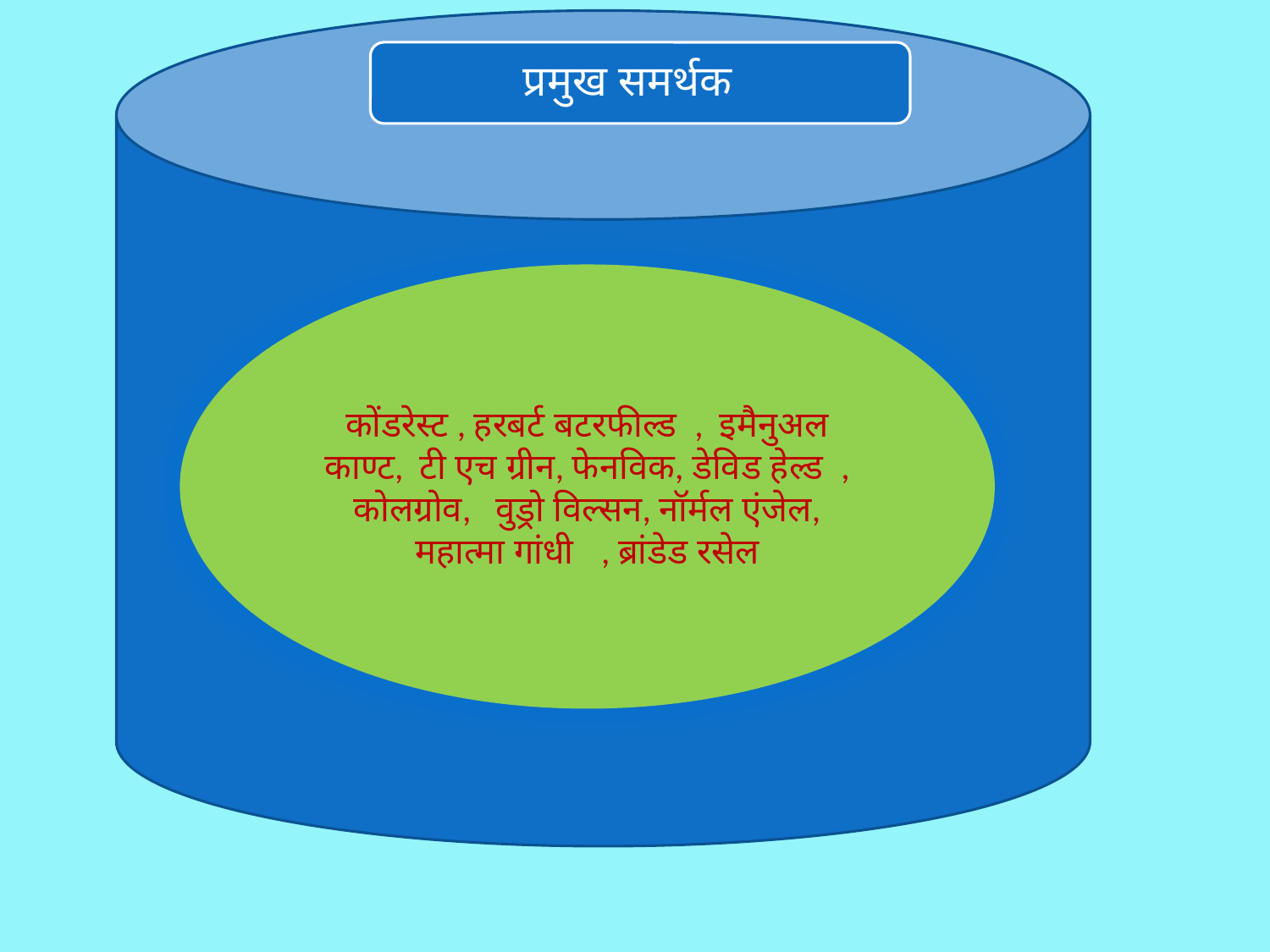

प्रमुख समर्थक
कोंडरेस्ट , हरबर्ट बटरफील्ड  ,  इमैनुअल काण्ट,  टी एच ग्रीन, फेनविक, डेविड हेल्ड  , कोलग्रोव,   वुड्रो विल्सन, नॉर्मल एंजेल, महात्मा गांधी   , ब्रांडेड रसेल